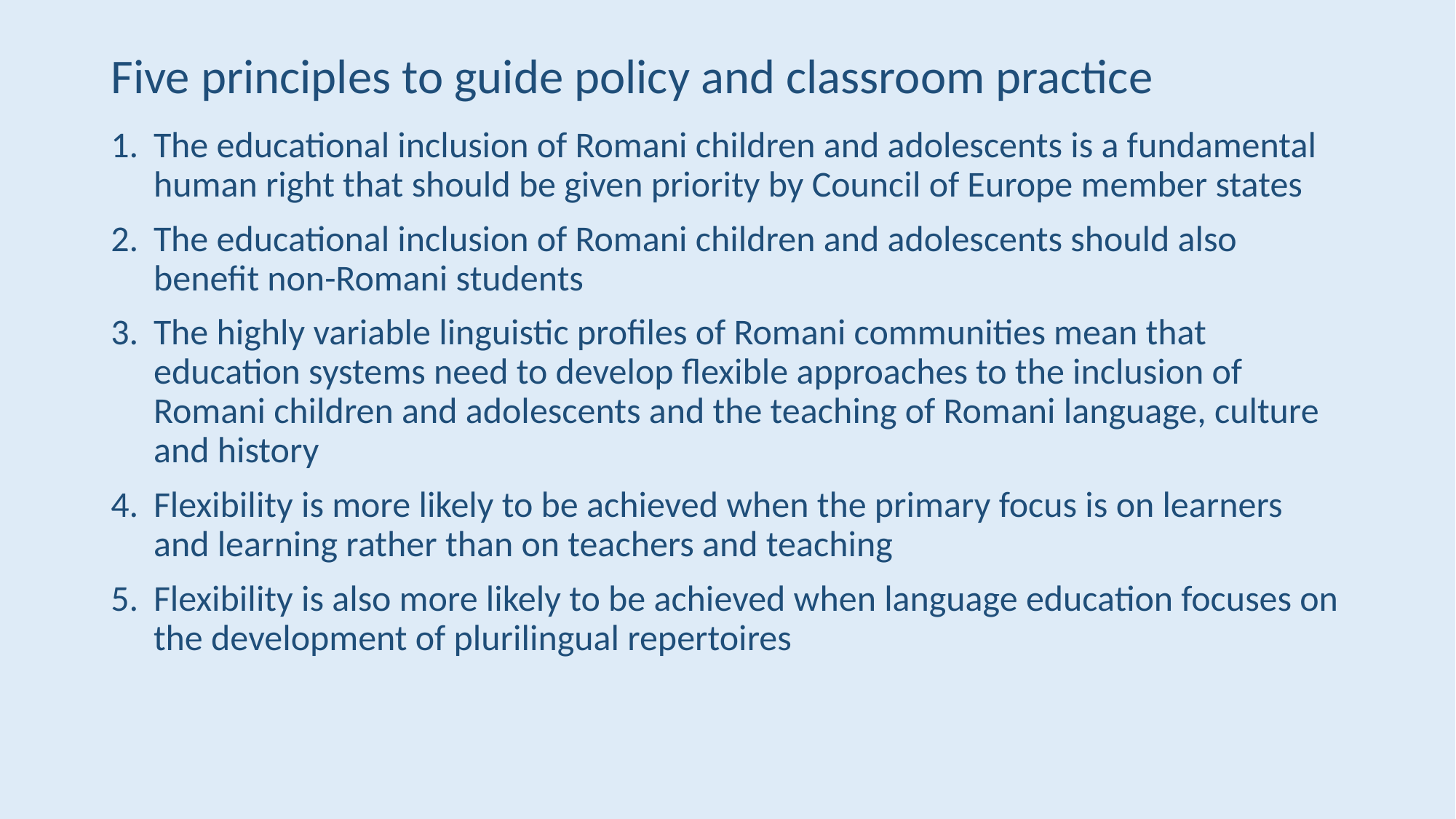

# Five principles to guide policy and classroom practice
The educational inclusion of Romani children and adolescents is a fundamental human right that should be given priority by Council of Europe member states
The educational inclusion of Romani children and adolescents should also benefit non-Romani students
The highly variable linguistic profiles of Romani communities mean that education systems need to develop flexible approaches to the inclusion of Romani children and adolescents and the teaching of Romani language, culture and history
Flexibility is more likely to be achieved when the primary focus is on learners and learning rather than on teachers and teaching
Flexibility is also more likely to be achieved when language education focuses on the development of plurilingual repertoires